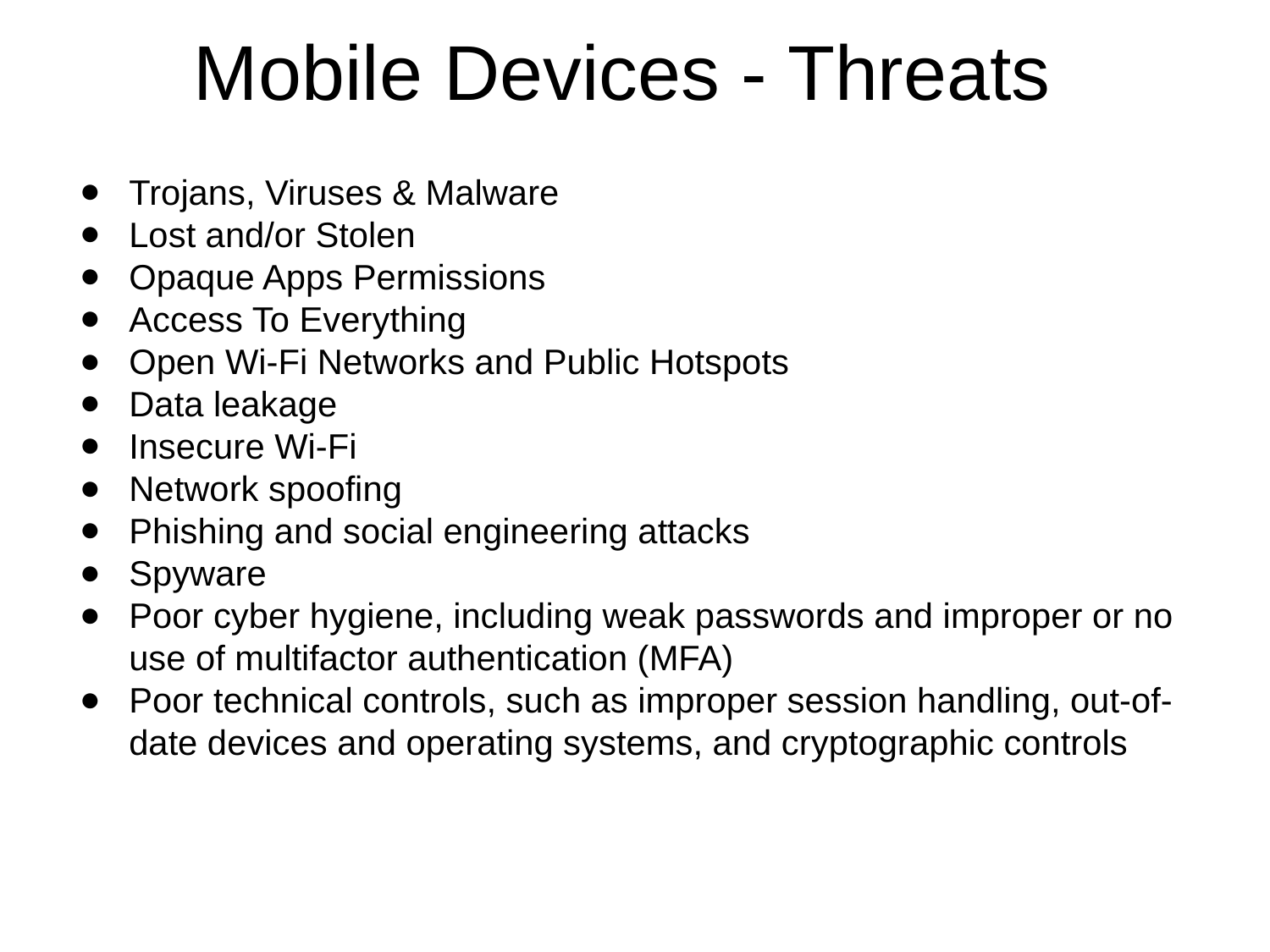

Mobile Devices - Threats
Trojans, Viruses & Malware
Lost and/or Stolen
Opaque Apps Permissions
Access To Everything
Open Wi-Fi Networks and Public Hotspots
Data leakage
Insecure Wi-Fi
Network spoofing
Phishing and social engineering attacks
Spyware
Poor cyber hygiene, including weak passwords and improper or no use of multifactor authentication (MFA)
Poor technical controls, such as improper session handling, out-of-date devices and operating systems, and cryptographic controls